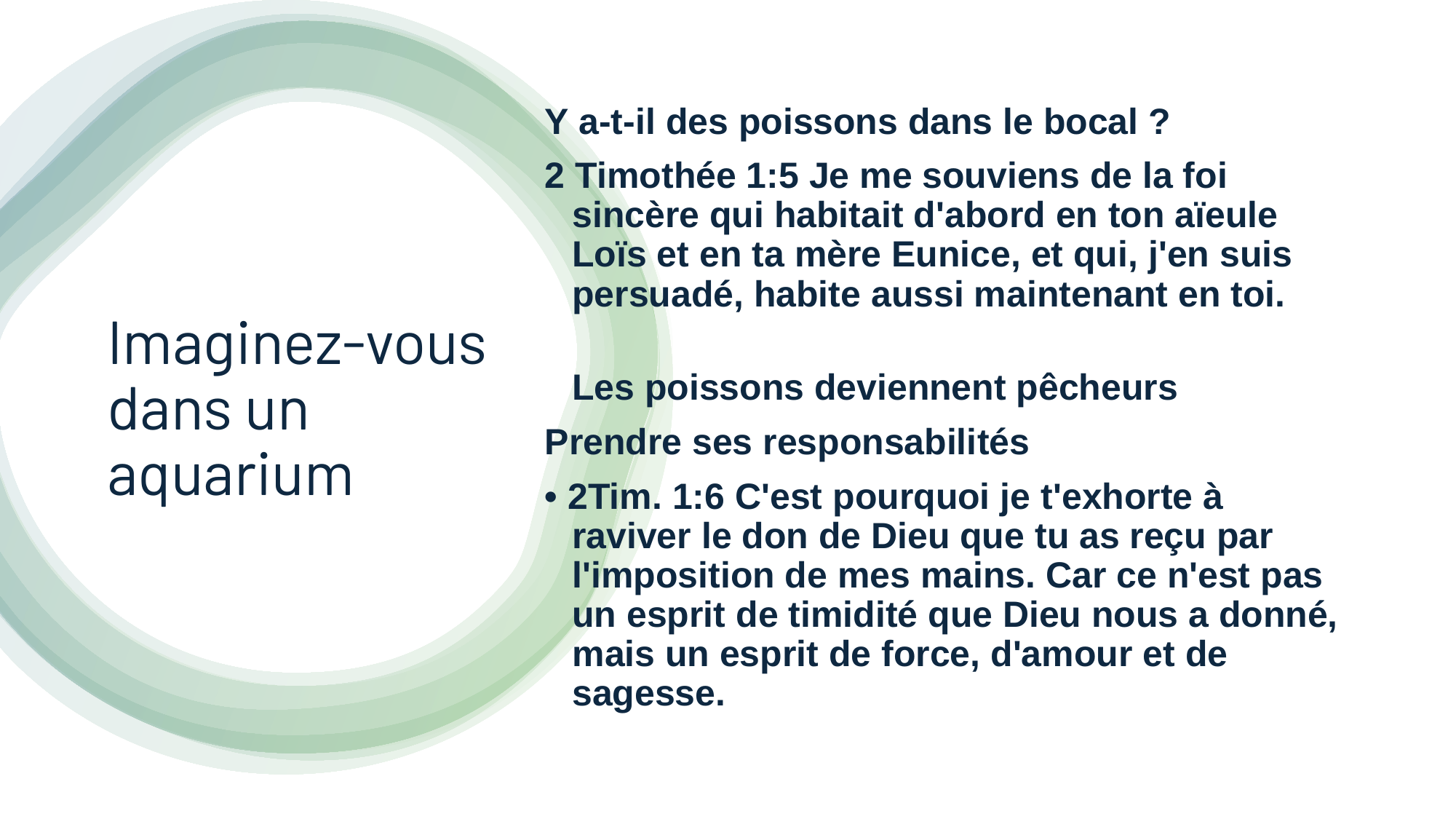

Y a-t-il des poissons dans le bocal ?
2 Timothée 1:5 Je me souviens de la foi sincère qui habitait d'abord en ton aïeule Loïs et en ta mère Eunice, et qui, j'en suis persuadé, habite aussi maintenant en toi.
Les poissons deviennent pêcheurs
Prendre ses responsabilités
• 2Tim. 1:6 C'est pourquoi je t'exhorte à raviver le don de Dieu que tu as reçu par l'imposition de mes mains. Car ce n'est pas un esprit de timidité que Dieu nous a donné, mais un esprit de force, d'amour et de sagesse.
# Imaginez-vous dans un aquarium